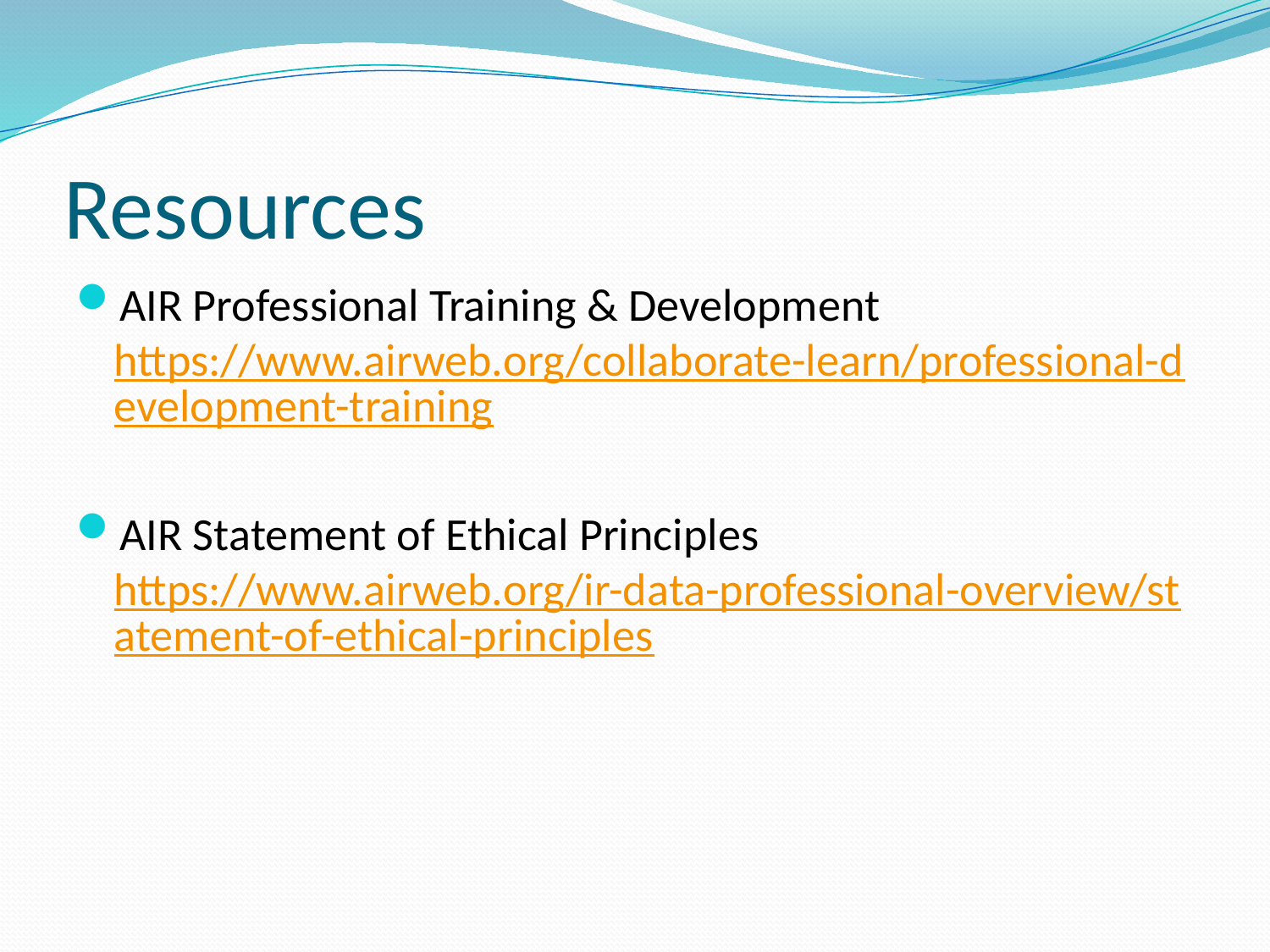

# Resources
AIR Professional Training & Development https://www.airweb.org/collaborate-learn/professional-development-training

AIR Statement of Ethical Principles https://www.airweb.org/ir-data-professional-overview/statement-of-ethical-principles